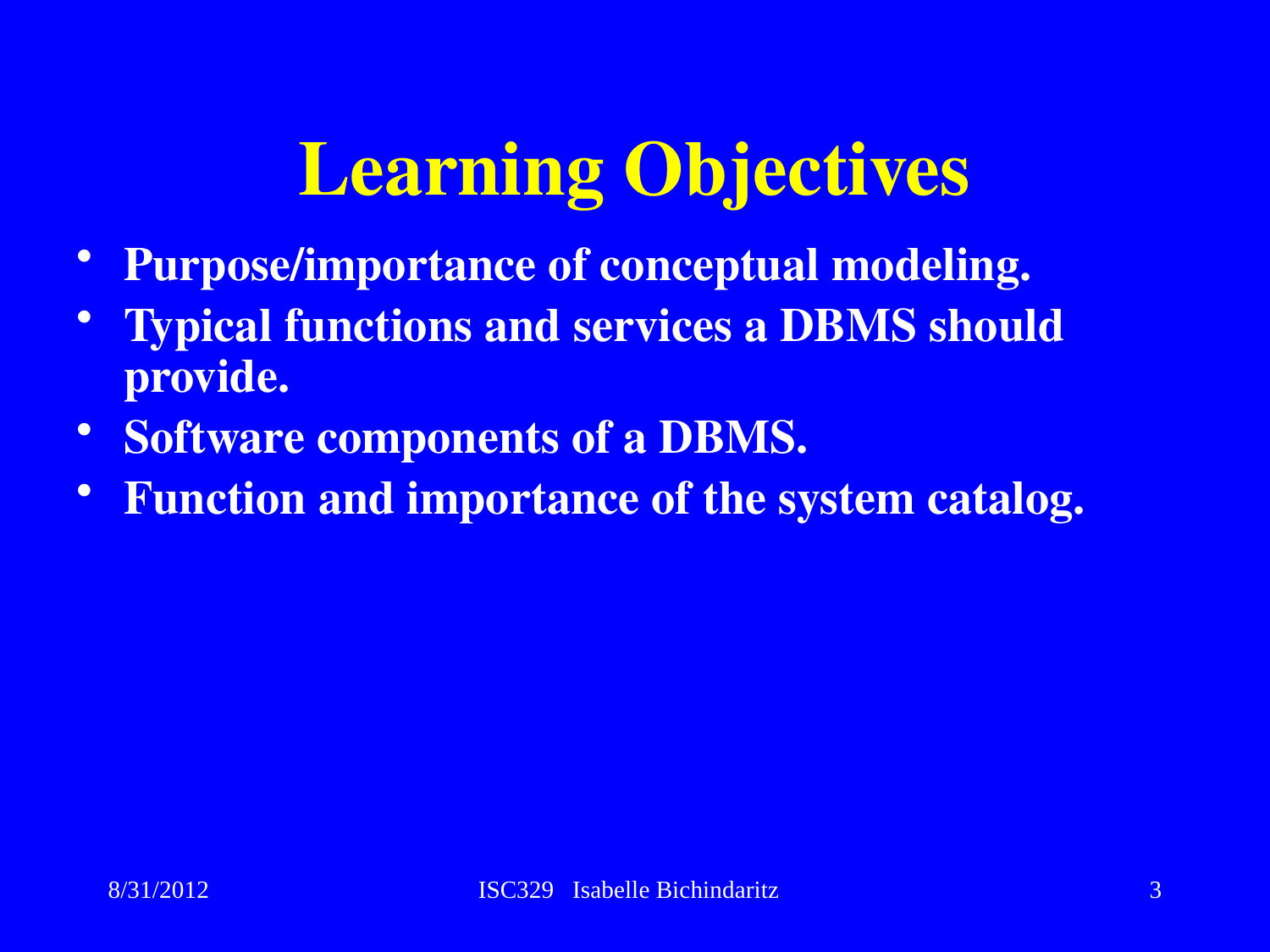

# Learning Objectives
Purpose/importance of conceptual modeling.
Typical functions and services a DBMS should provide.
Software components of a DBMS.
Function and importance of the system catalog.
8/31/2012
ISC329   Isabelle Bichindaritz
3